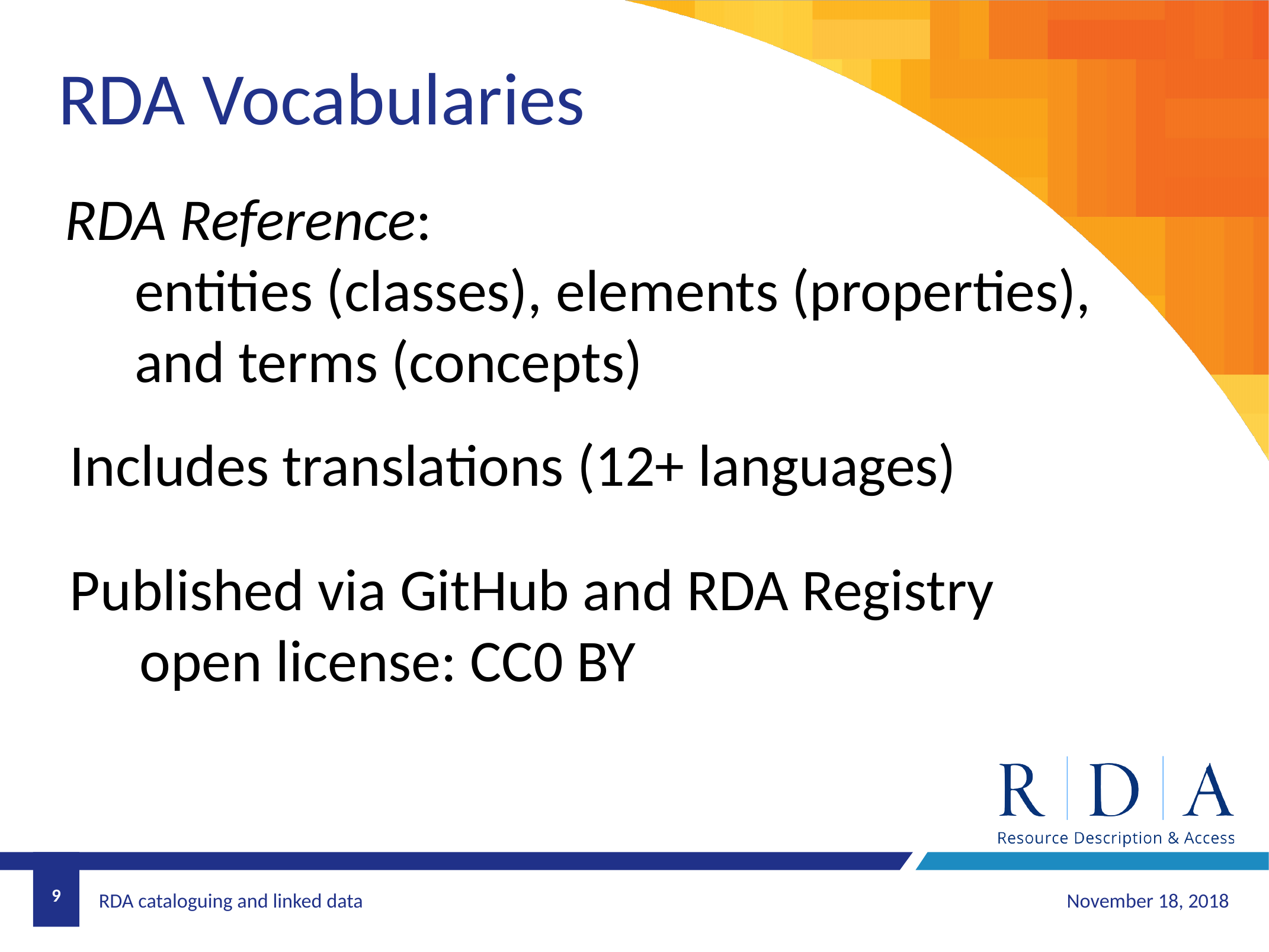

RDA Vocabularies
RDA Reference:
entities (classes), elements (properties), and terms (concepts)
Includes translations (12+ languages)
Published via GitHub and RDA Registry
open license: CC0 BY
9
November 18, 2018